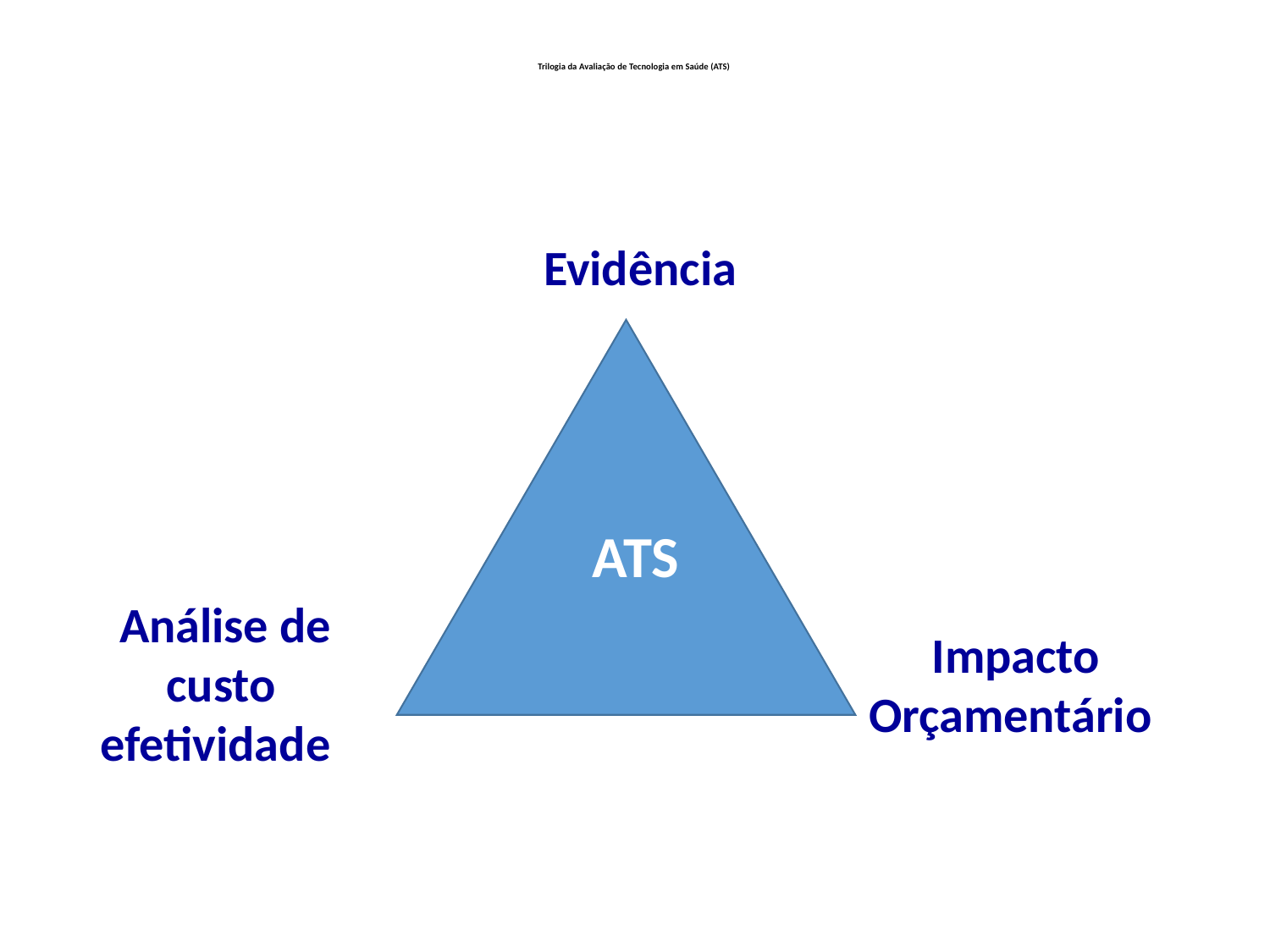

Trilogia da Avaliação de Tecnologia em Saúde (ATS)
 Evidência

 ATS
 ATS
 Impacto Orçamentário
 Análise de custo efetividade